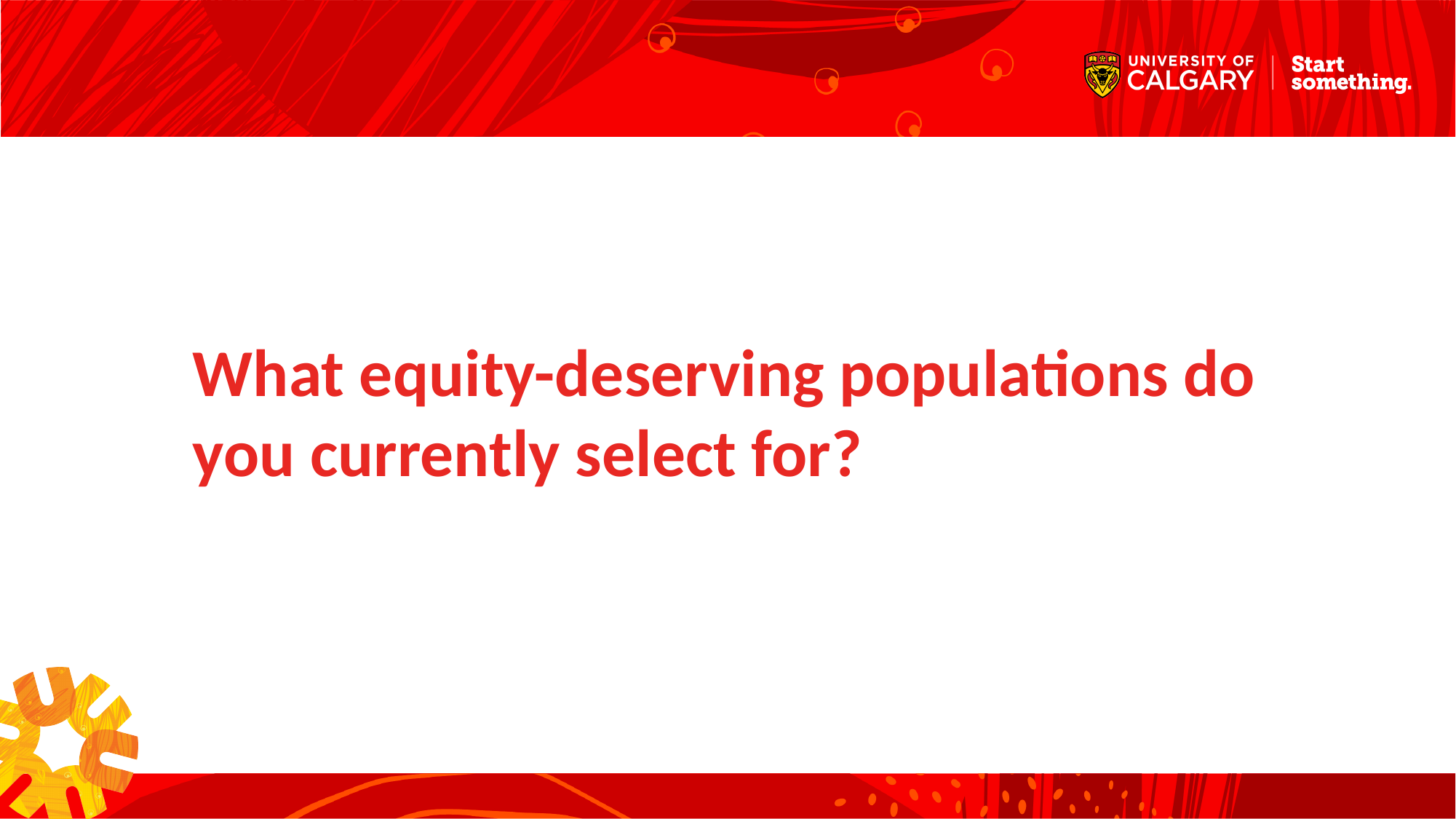

# What equity-deserving populations do you currently select for?